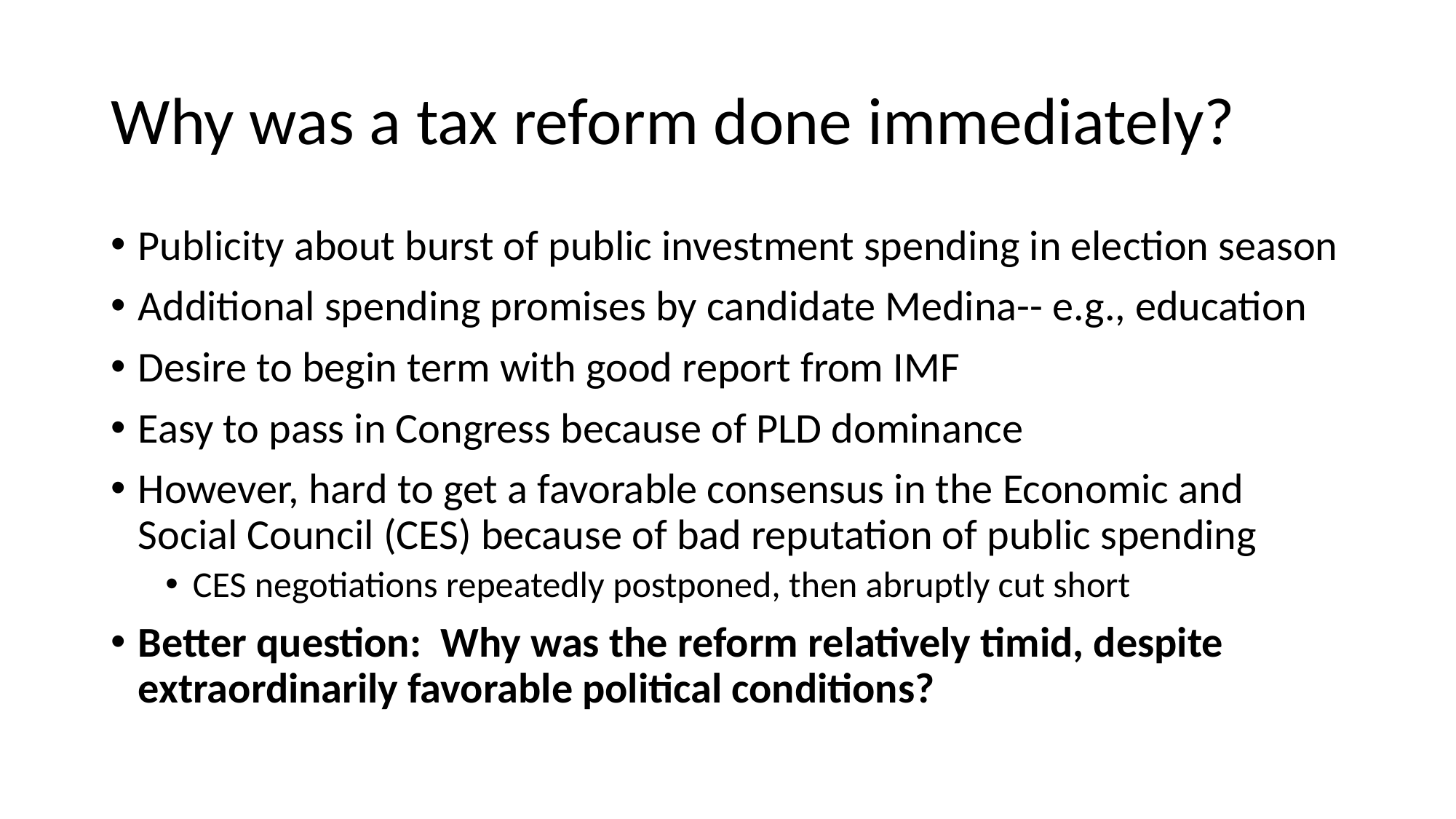

# Why was a tax reform done immediately?
Publicity about burst of public investment spending in election season
Additional spending promises by candidate Medina-- e.g., education
Desire to begin term with good report from IMF
Easy to pass in Congress because of PLD dominance
However, hard to get a favorable consensus in the Economic and Social Council (CES) because of bad reputation of public spending
CES negotiations repeatedly postponed, then abruptly cut short
Better question:  Why was the reform relatively timid, despite extraordinarily favorable political conditions?